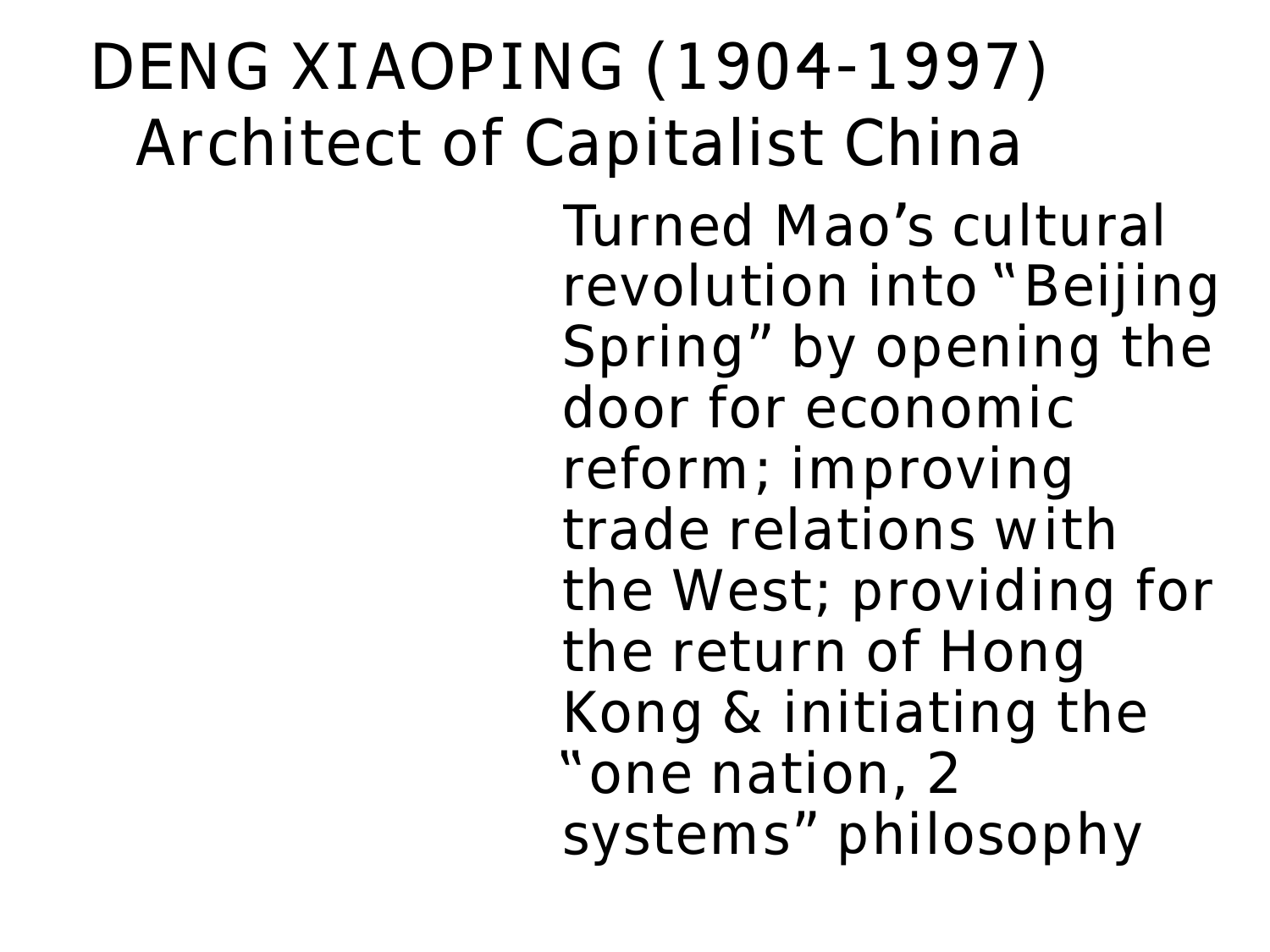

# DENG XIAOPING (1904-1997) Architect of Capitalist China
Turned Mao’s cultural revolution into “Beijing Spring” by opening the door for economic reform; improving trade relations with the West; providing for the return of Hong Kong & initiating the “one nation, 2 systems” philosophy